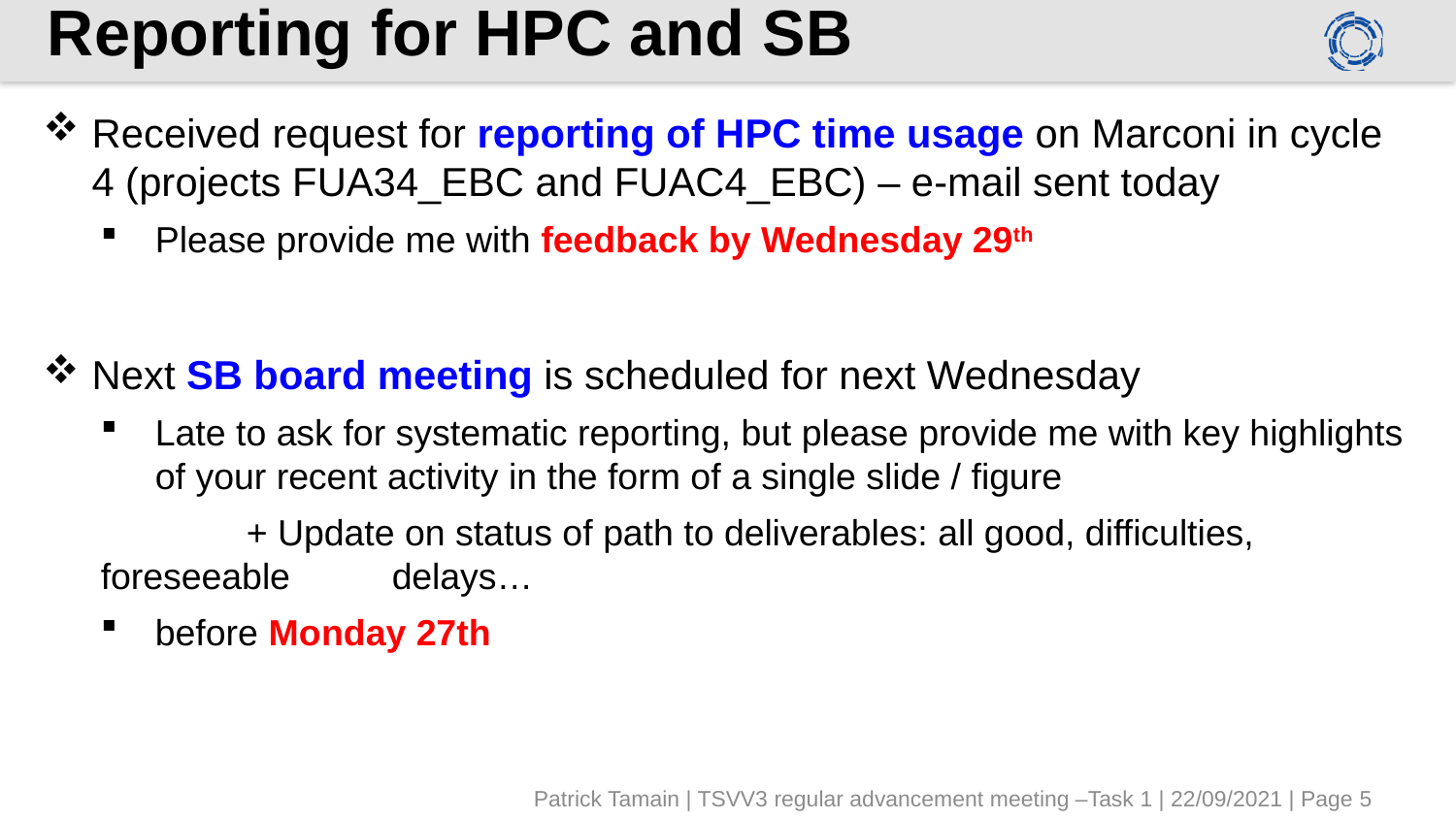

# Reporting for HPC and SB
Received request for reporting of HPC time usage on Marconi in cycle 4 (projects FUA34_EBC and FUAC4_EBC) – e-mail sent today
Please provide me with feedback by Wednesday 29th

Next SB board meeting is scheduled for next Wednesday
Late to ask for systematic reporting, but please provide me with key highlights of your recent activity in the form of a single slide / figure
	+ Update on status of path to deliverables: all good, difficulties, foreseeable 	delays…
before Monday 27th
Patrick Tamain | TSVV3 regular advancement meeting –Task 1 | 22/09/2021 | Page 5